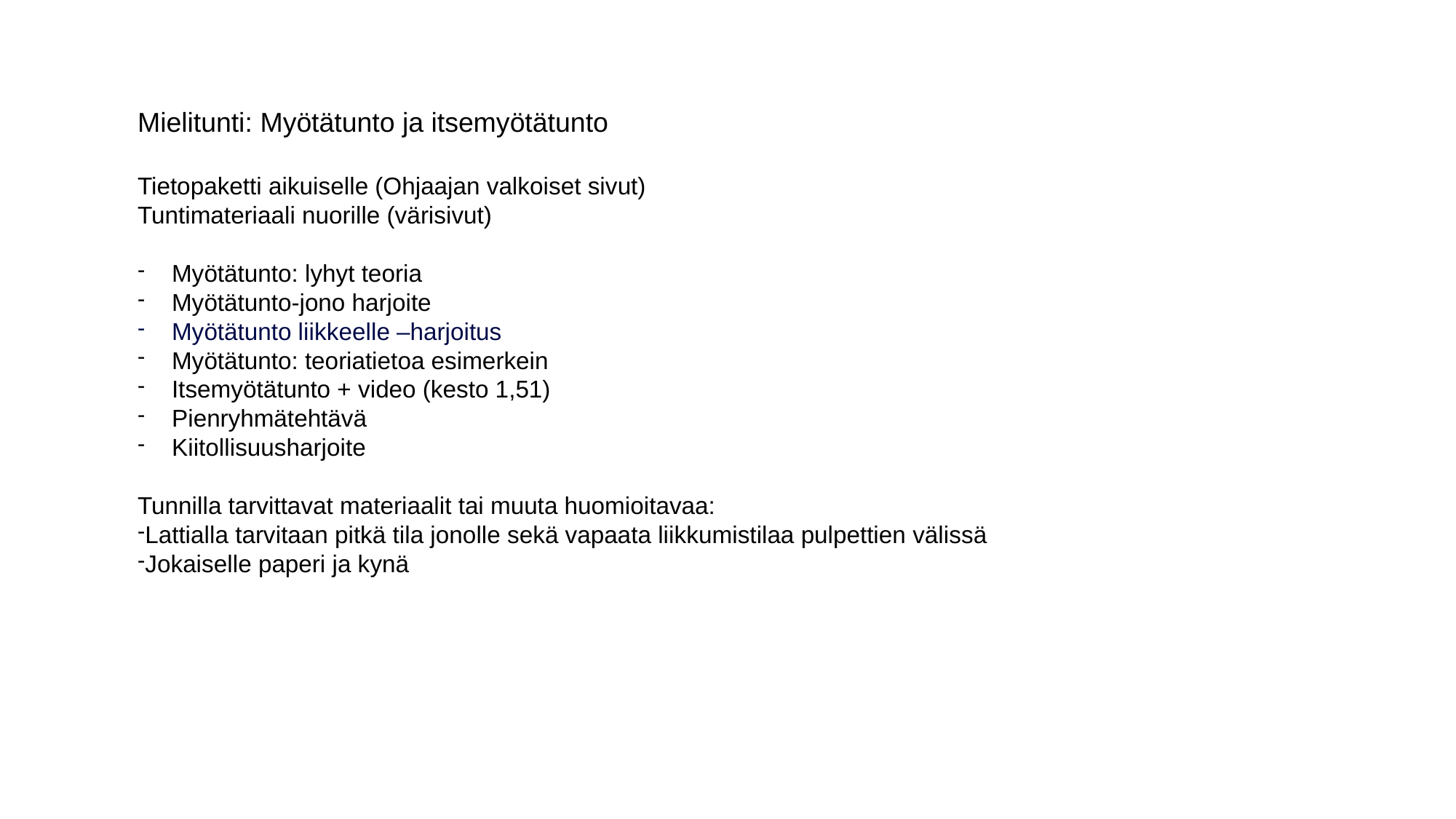

Mielitunti: Myötätunto ja itsemyötätunto

Tietopaketti aikuiselle (Ohjaajan valkoiset sivut)
Tuntimateriaali nuorille (värisivut)

Myötätunto: lyhyt teoria
Myötätunto-jono harjoite
Myötätunto liikkeelle –harjoitus
Myötätunto: teoriatietoa esimerkein
Itsemyötätunto + video (kesto 1,51)
Pienryhmätehtävä
Kiitollisuusharjoite

Tunnilla tarvittavat materiaalit tai muuta huomioitavaa:
Lattialla tarvitaan pitkä tila jonolle sekä vapaata liikkumistilaa pulpettien välissä
Jokaiselle paperi ja kynä